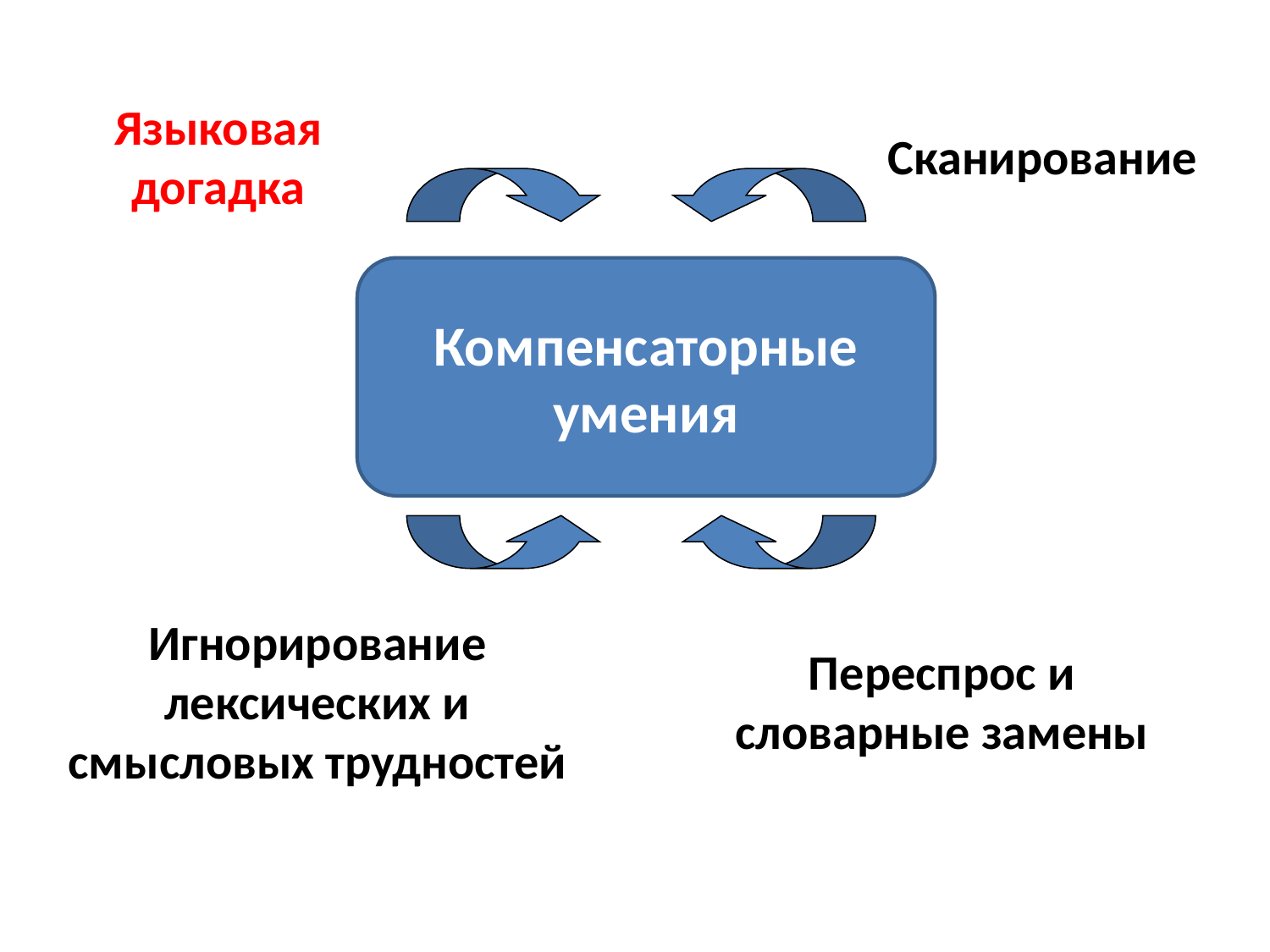

Языковая догадка
Сканирование

Компенсаторные
умения

Игнорирование лексических и смысловых трудностей
Переспрос и словарные замены